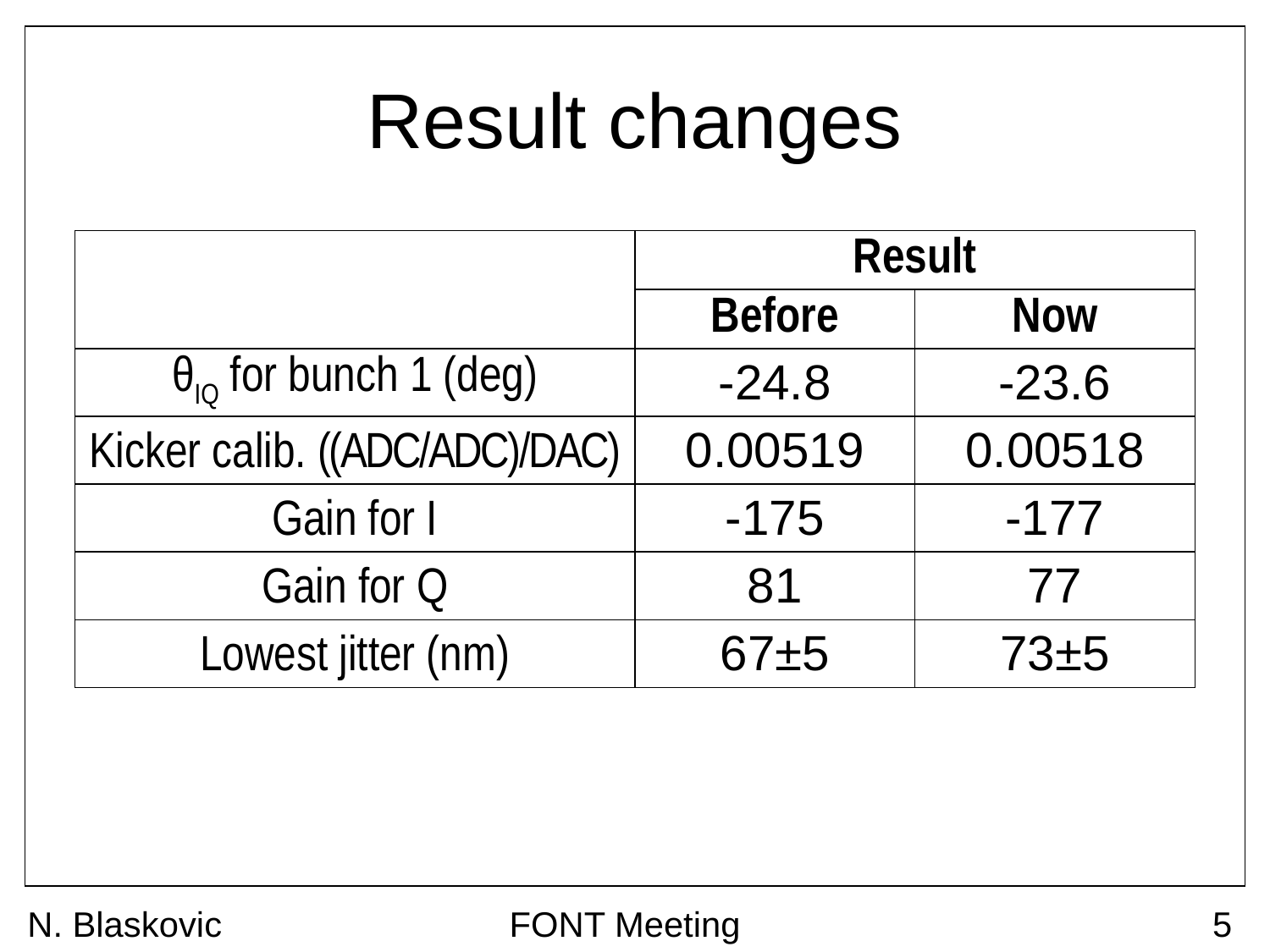

# Result changes
|  | Result |  |
| --- | --- | --- |
|  | Before | Now |
| θIQ for bunch 1 (deg) | -24.8 | -23.6 |
| Kicker calib. ((ADC/ADC)/DAC) | 0.00519 | 0.00518 |
| Gain for I | -175 | -177 |
| Gain for Q | 81 | 77 |
| Lowest jitter (nm) | 67±5 | 73±5 |
N. Blaskovic
FONT Meeting
5